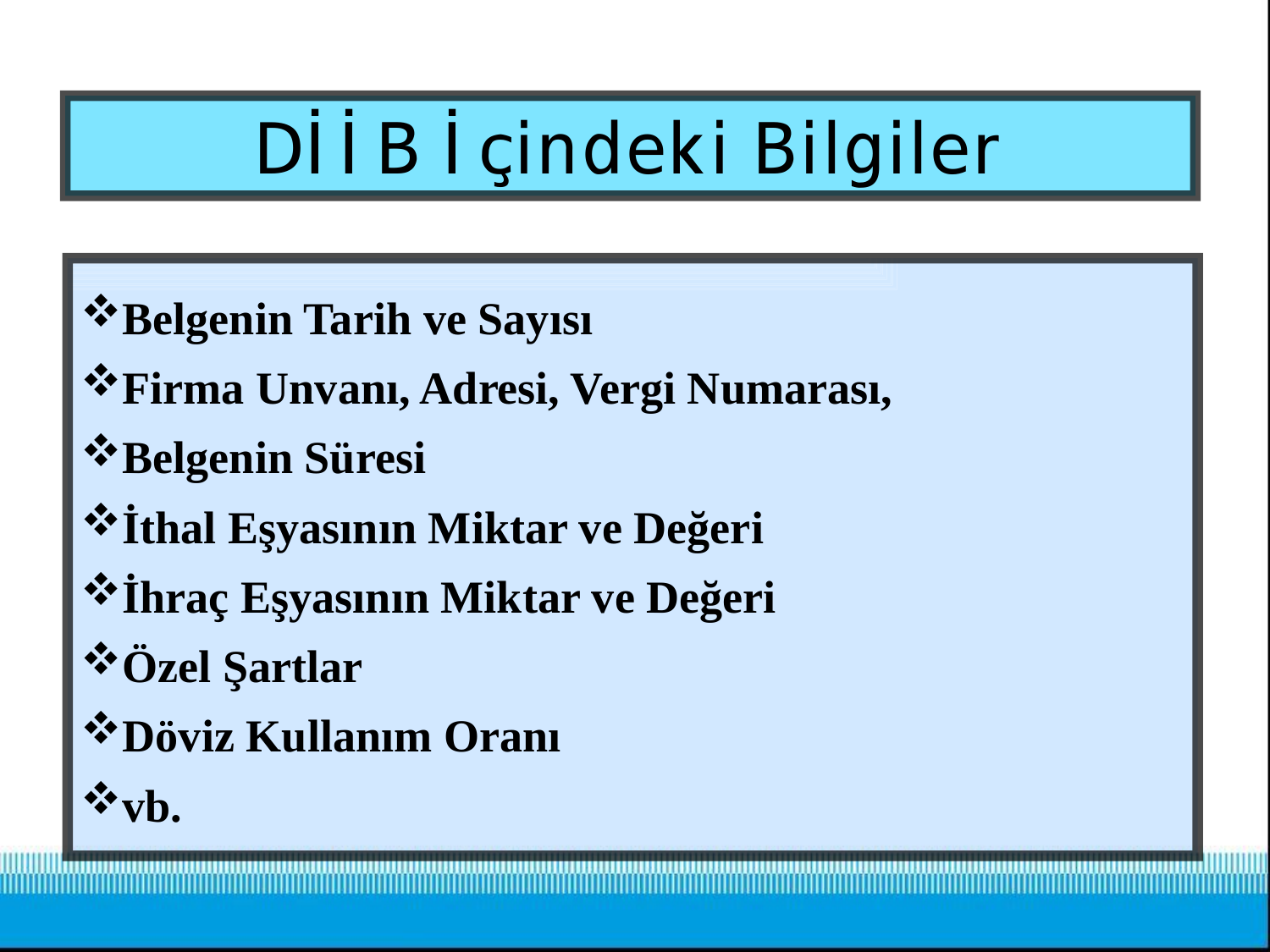

# DİİB İçindeki Bilgiler
Belgenin Tarih ve Sayısı
Firma Unvanı, Adresi, Vergi Numarası,
Belgenin Süresi
İthal Eşyasının Miktar ve Değeri
İhraç Eşyasının Miktar ve Değeri
Özel Şartlar
Döviz Kullanım Oranı
vb.